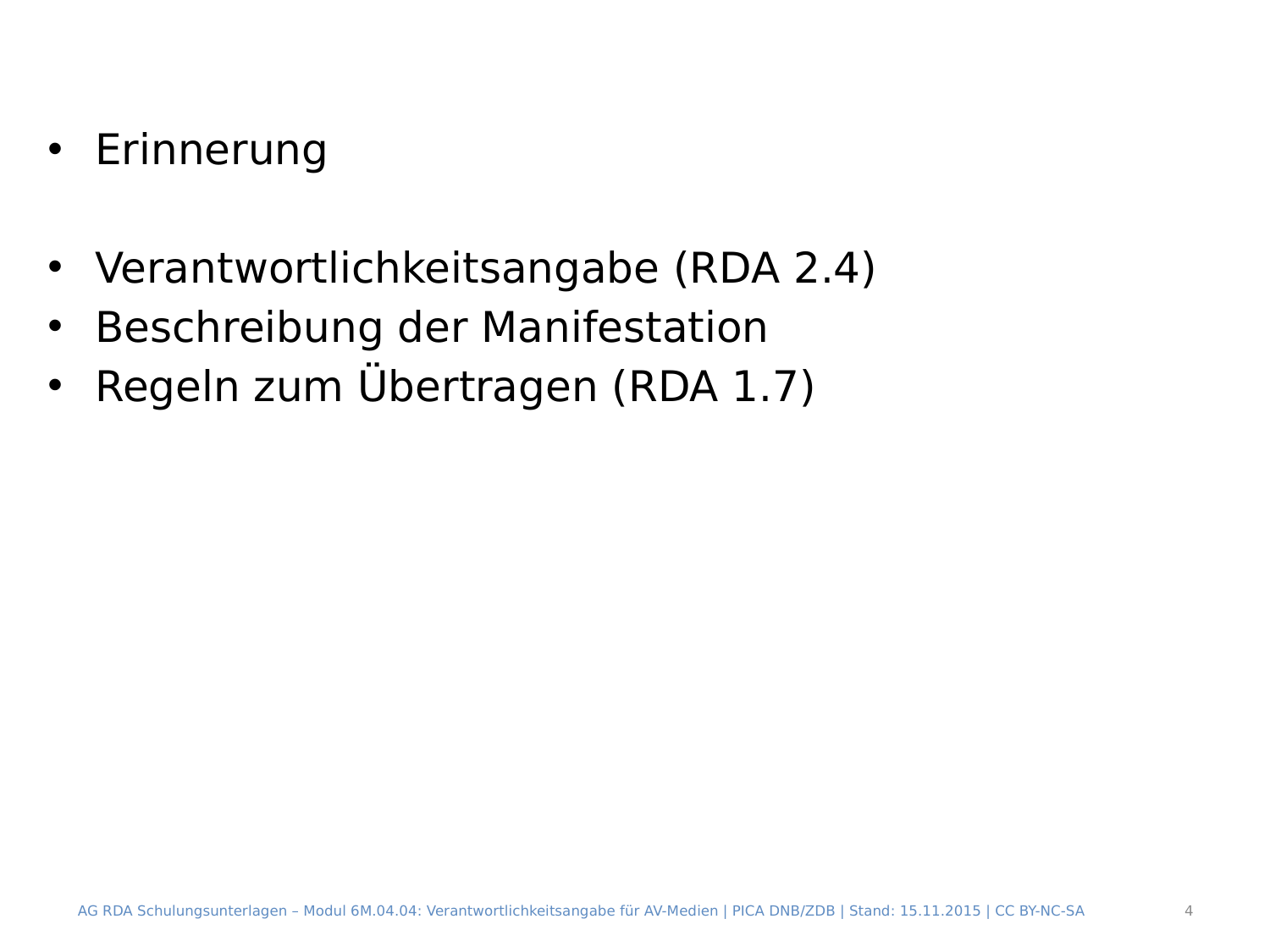

Erinnerung

Verantwortlichkeitsangabe (RDA 2.4)
Beschreibung der Manifestation
Regeln zum Übertragen (RDA 1.7)
AG RDA Schulungsunterlagen – Modul 6M.04.04: Verantwortlichkeitsangabe für AV-Medien | PICA DNB/ZDB | Stand: 15.11.2015 | CC BY-NC-SA
4